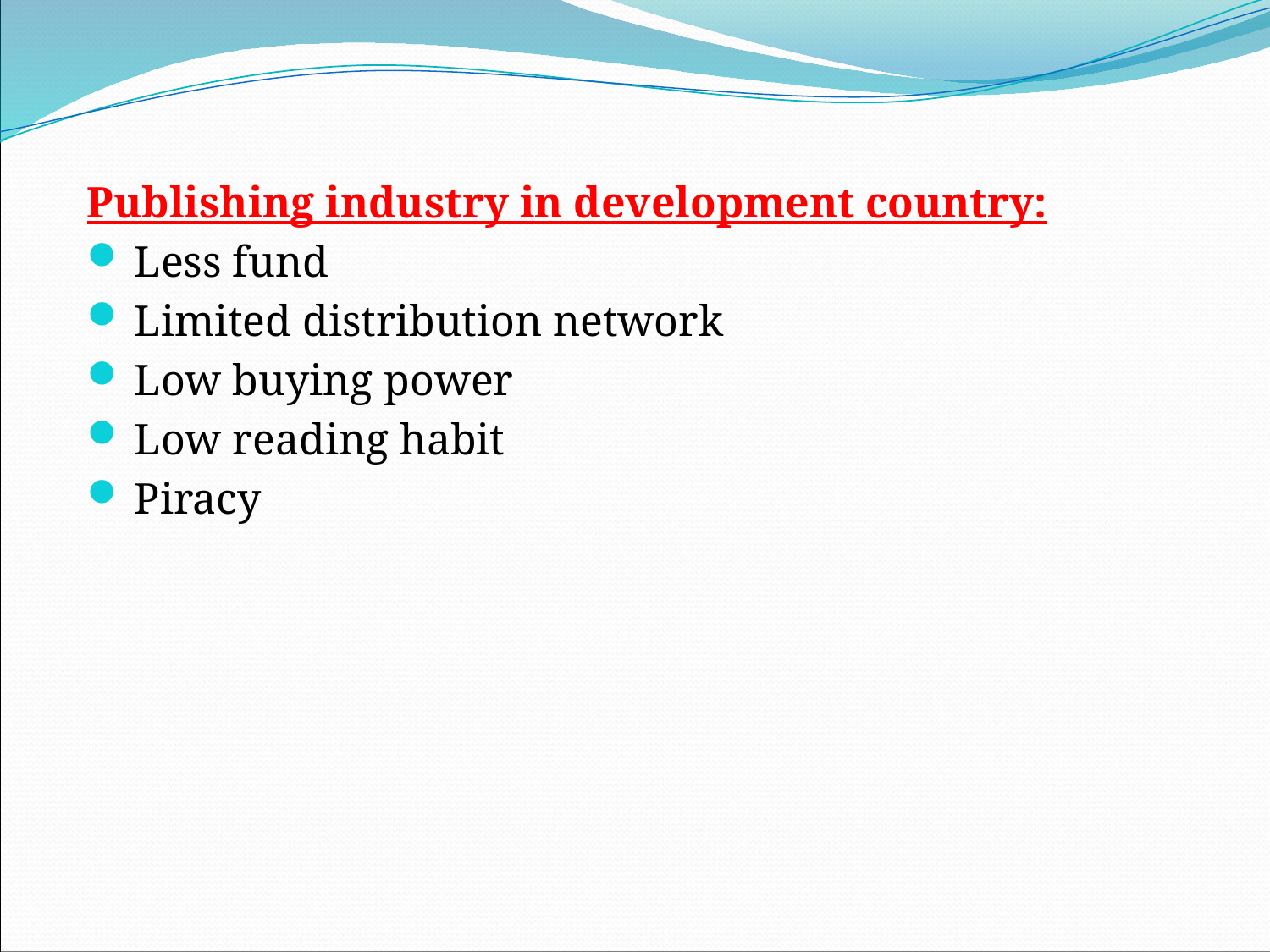

Publishing industry in development country:
Less fund
Limited distribution network
Low buying power
Low reading habit
Piracy